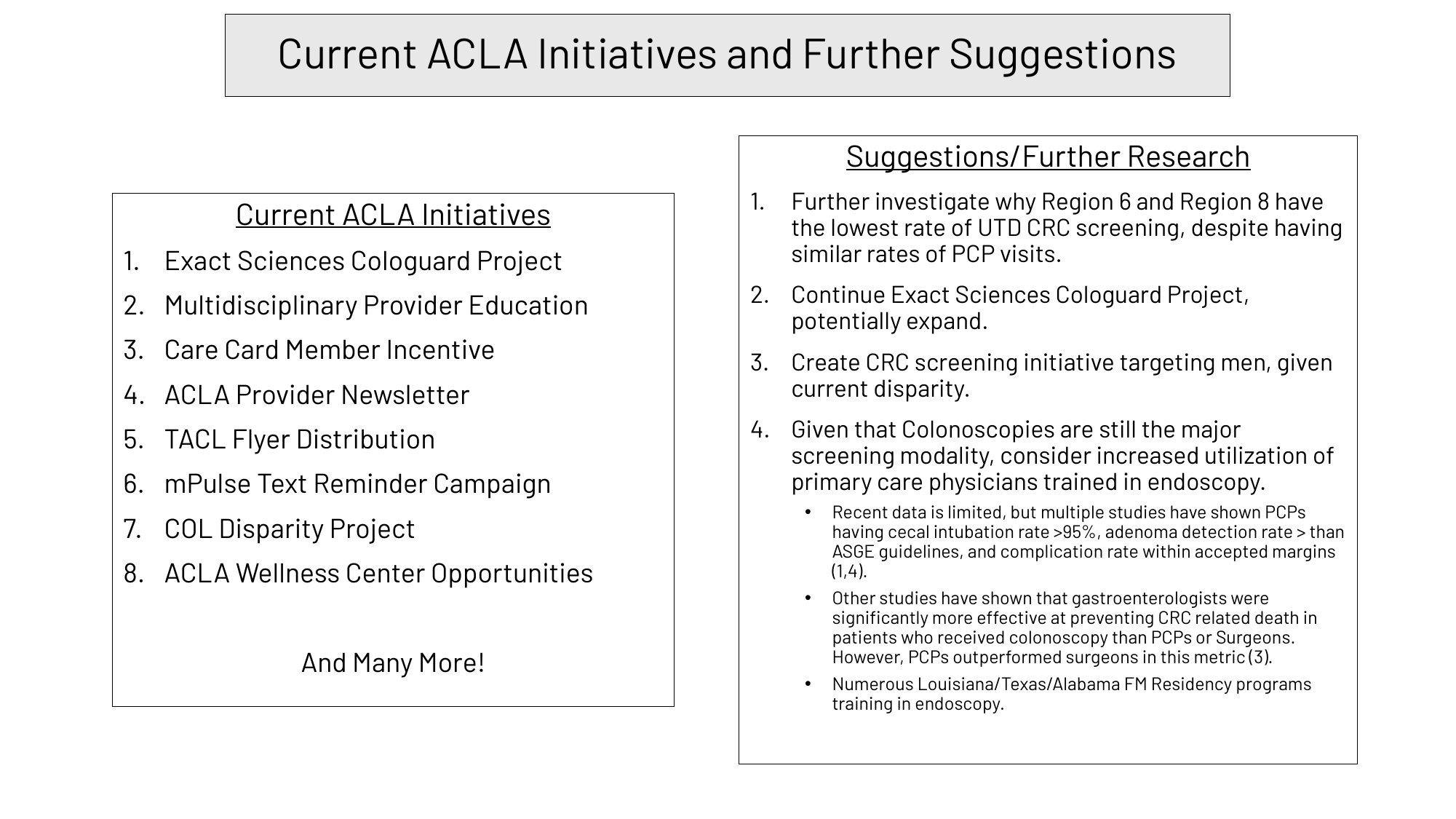

# Current ACLA Initiatives and Further Suggestions
Suggestions/Further Research
Further investigate why Region 6 and Region 8 have the lowest rate of UTD CRC screening, despite having similar rates of PCP visits.
Continue Exact Sciences Cologuard Project, potentially expand.
Create CRC screening initiative targeting men, given current disparity.
Given that Colonoscopies are still the major screening modality, consider increased utilization of primary care physicians trained in endoscopy.
Recent data is limited, but multiple studies have shown PCPs having cecal intubation rate >95%, adenoma detection rate > than ASGE guidelines, and complication rate within accepted margins (1,4).
Other studies have shown that gastroenterologists were significantly more effective at preventing CRC related death in patients who received colonoscopy than PCPs or Surgeons. However, PCPs outperformed surgeons in this metric (3).
Numerous Louisiana/Texas/Alabama FM Residency programs training in endoscopy.

Current ACLA Initiatives
Exact Sciences Cologuard Project
Multidisciplinary Provider Education
Care Card Member Incentive
ACLA Provider Newsletter
TACL Flyer Distribution
mPulse Text Reminder Campaign
COL Disparity Project
ACLA Wellness Center Opportunities

And Many More!